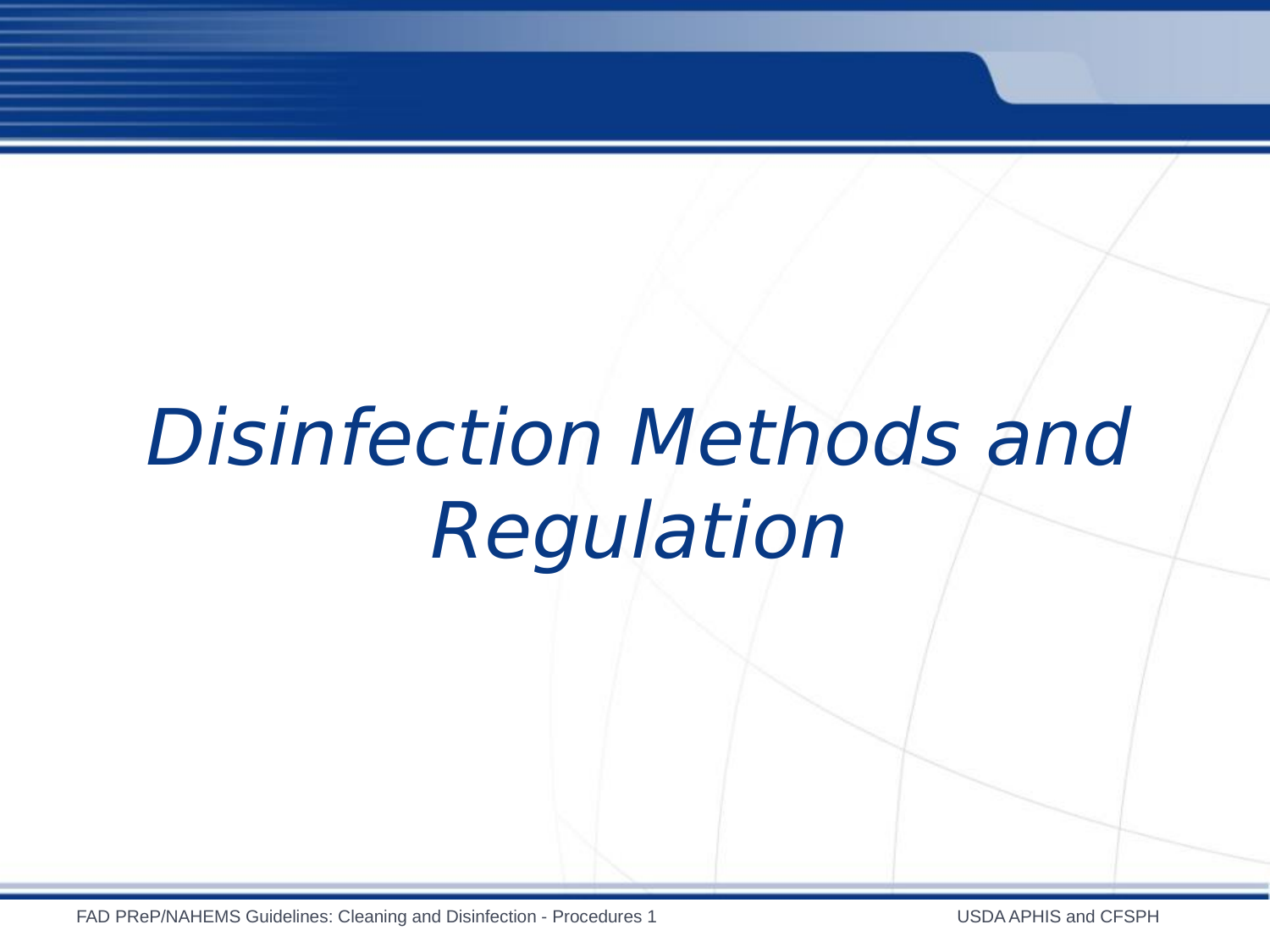

# Disinfection Methods and Regulation
FAD PReP/NAHEMS Guidelines: Cleaning and Disinfection - Procedures 1
USDA APHIS and CFSPH